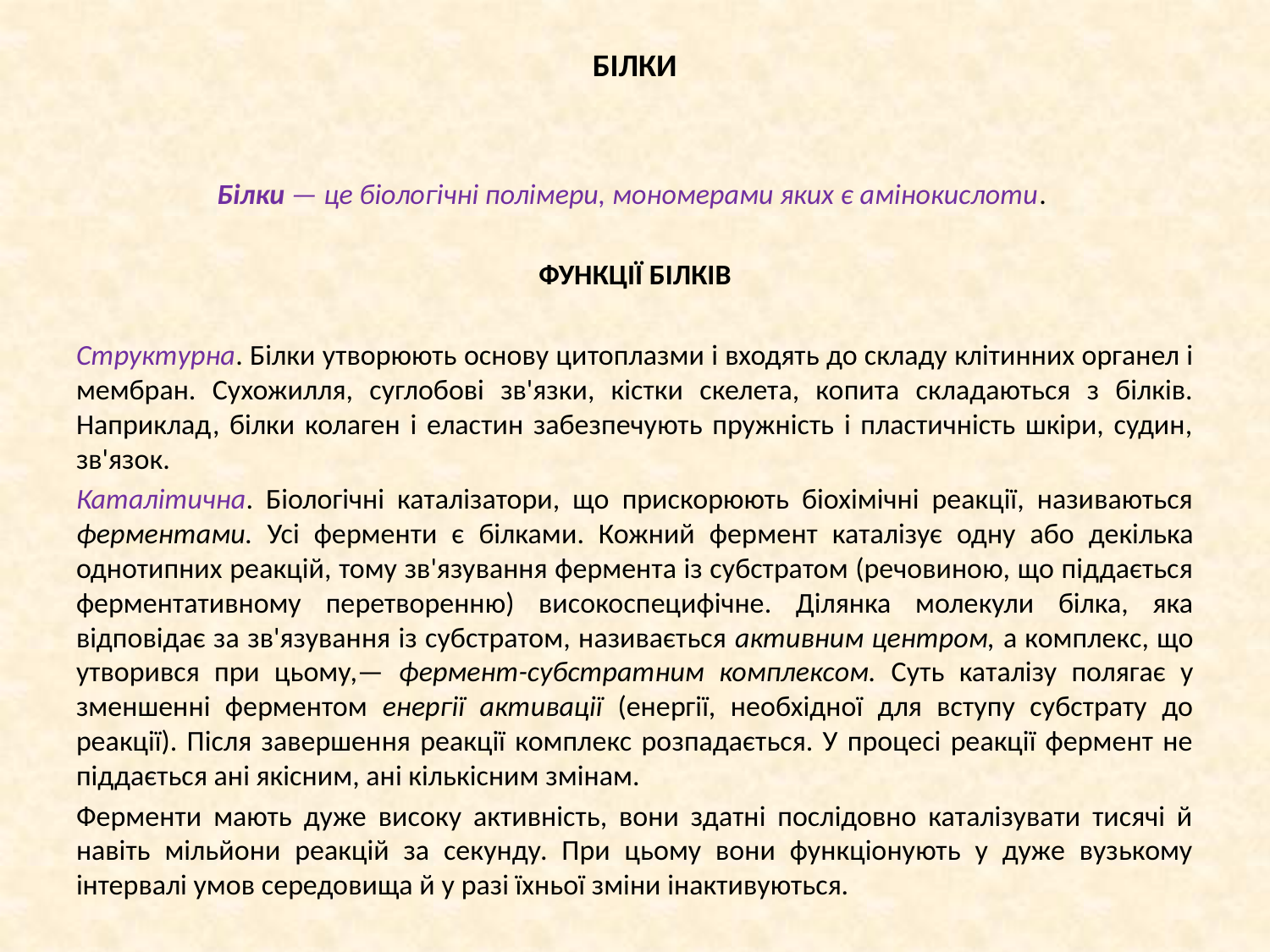

# БІЛКИ

Білки — це біологічні полімери, мономерами яких є амінокислоти.

ФУНКЦІЇ БІЛКІВ

Структурна. Білки утворюють основу ци­топлазми і входять до складу клітинних органел і мембран. Сухожилля, суглобові зв'язки, кістки скелета, копита складаються з білків. Наприклад, білки колаген і еластин забезпечують пружність і пластичність шкіри, судин, зв'язок.
Каталітична. Біологічні каталізатори, що прискорюють біохімічні реакції, називаються фер­ментами. Усі ферменти є білками. Кожний фер­мент каталізує одну або декілька однотипних ре­акцій, тому зв'язування фермента із субстратом (речовиною, що піддається ферментативному пе­ретворенню) високоспецифічне. Ділянка молекули білка, яка відповідає за зв'язування із субстратом, називається активним центром, а комплекс, що утворився при цьому,— фермент-субстратним комплексом. Суть каталізу полягає у зменшенні ферментом енергії активації (енергії, необхідної для вступу субстрату до реакції). Після завершен­ня реакції комплекс розпадається. У процесі реакції фермент не піддається ані якісним, ані кількісним змінам.
Ферменти мають дуже високу активність, вони здатні послідовно каталізувати тисячі й навіть мільйони реакцій за секунду. При цьому вони функціонують у дуже вузькому інтервалі умов середовища й у разі їхньої зміни інактивуються.